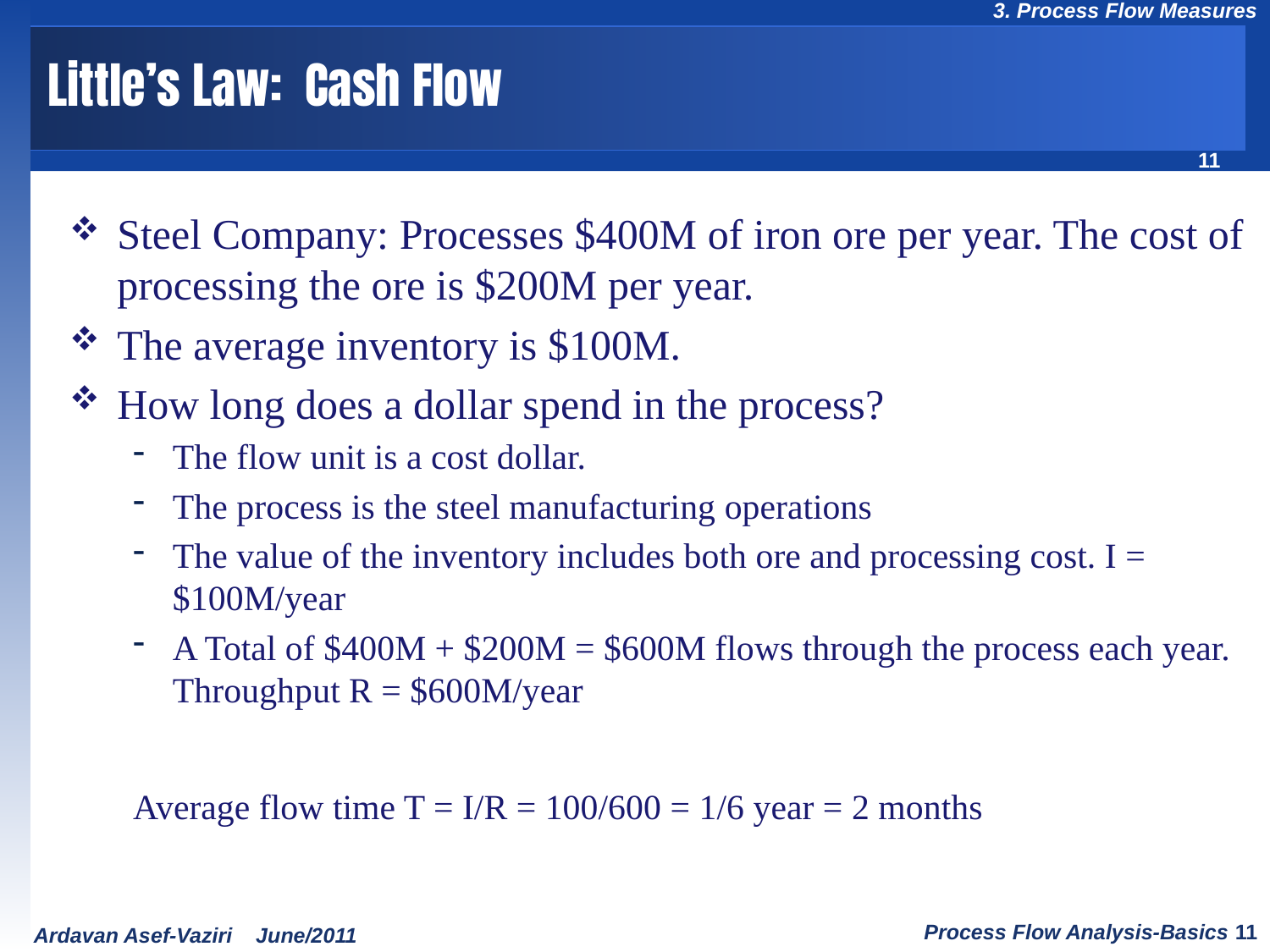

# Little’s Law:  Cash Flow
Steel Company: Processes $400M of iron ore per year. The cost of processing the ore is $200M per year.
The average inventory is $100M.
How long does a dollar spend in the process?
The flow unit is a cost dollar.
The process is the steel manufacturing operations
The value of the inventory includes both ore and processing cost. I = $100M/year
A Total of $400M + $200M = $600M flows through the process each year. Throughput R = $600M/year

Average flow time T = I/R = 100/600 = 1/6 year = 2 months